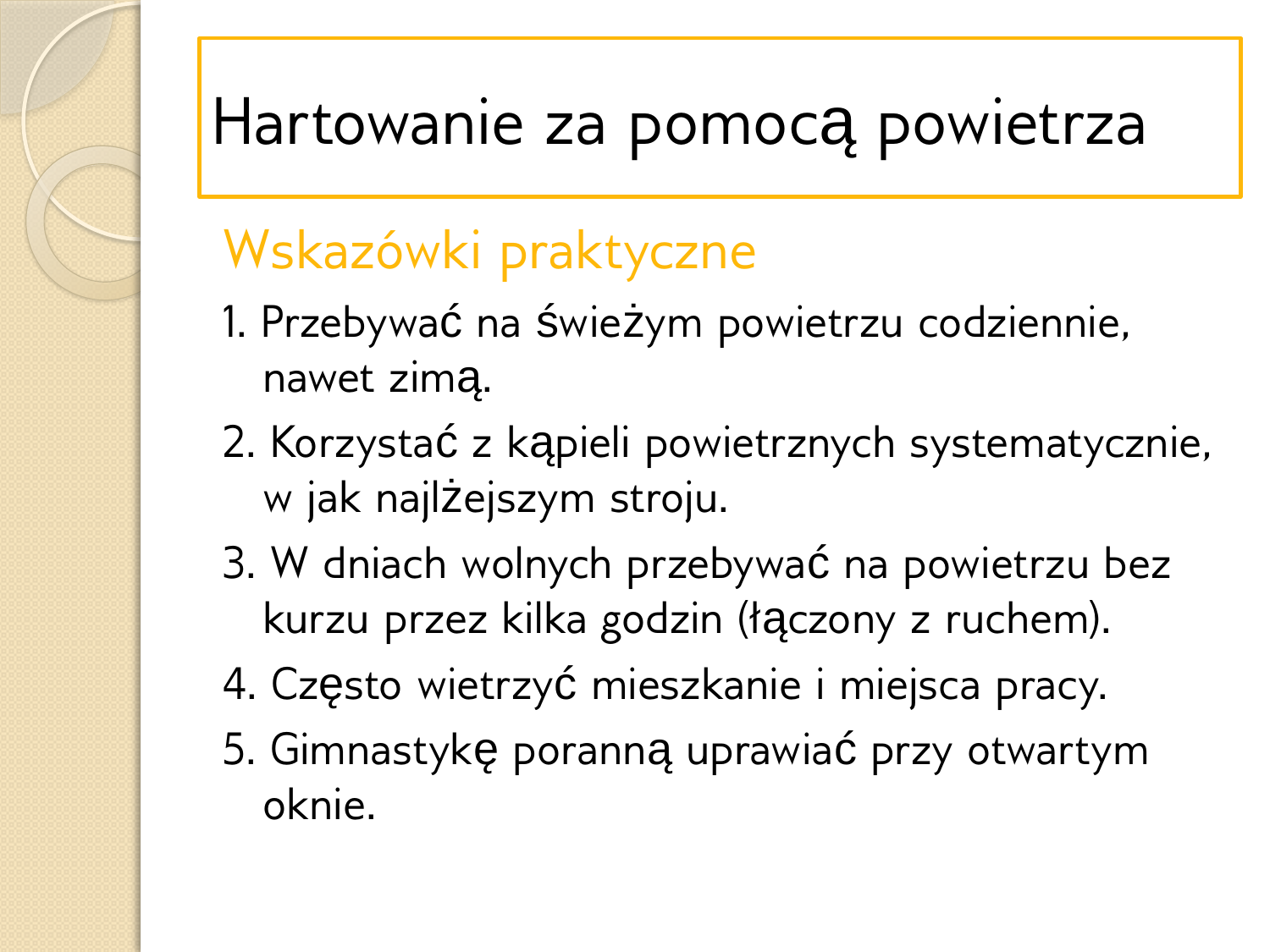

# Hartowanie za pomocą powietrza
Wskazówki praktyczne
1. Przebywać na świeżym powietrzu codziennie, nawet zimą.
2. Korzystać z kąpieli powietrznych systematycznie, w jak najlżejszym stroju.
3. W dniach wolnych przebywać na powietrzu bez kurzu przez kilka godzin (łączony z ruchem).
4. Często wietrzyć mieszkanie i miejsca pracy.
5. Gimnastykę poranną uprawiać przy otwartym oknie.